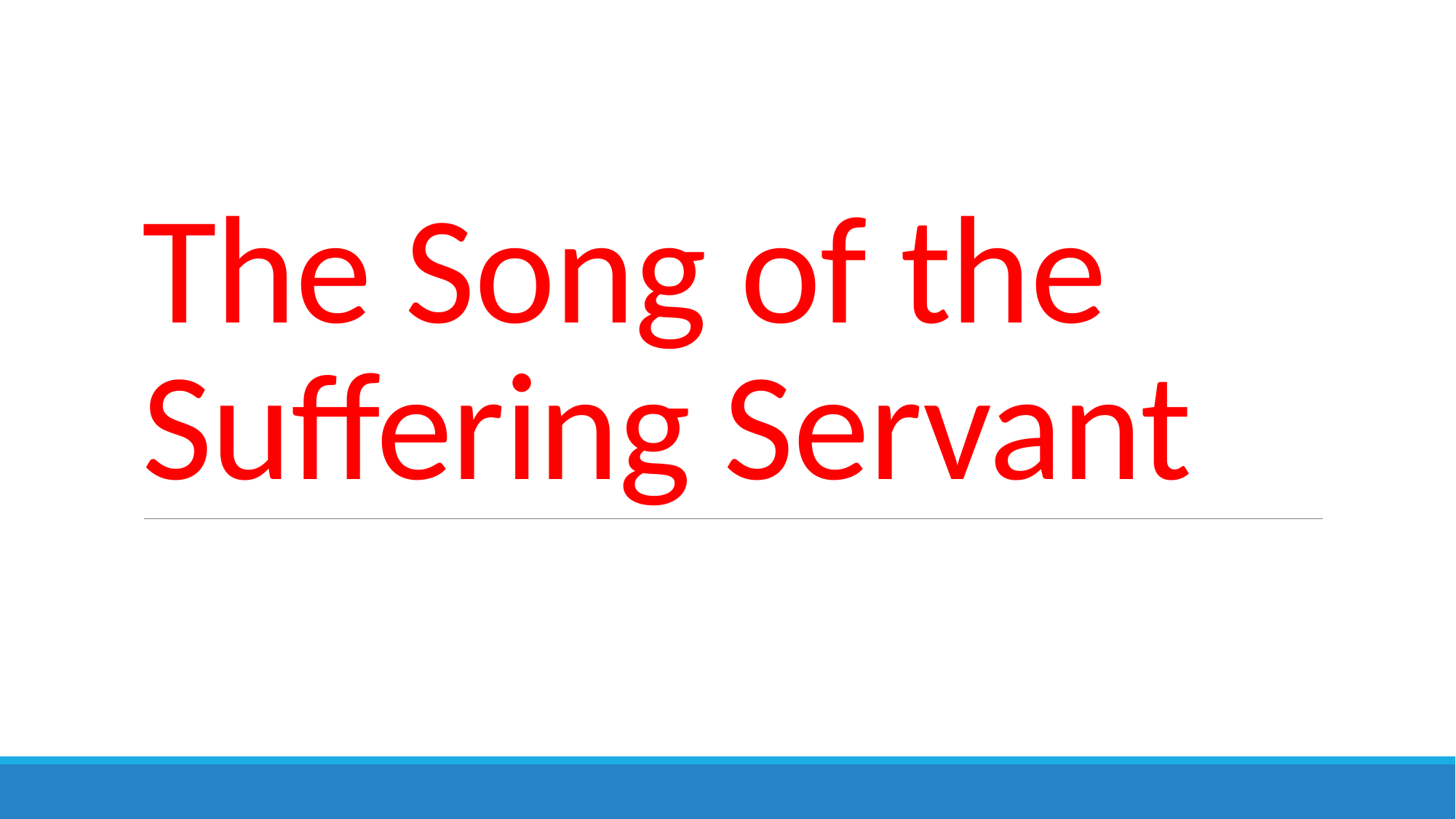

# The Song of the Suffering Servant